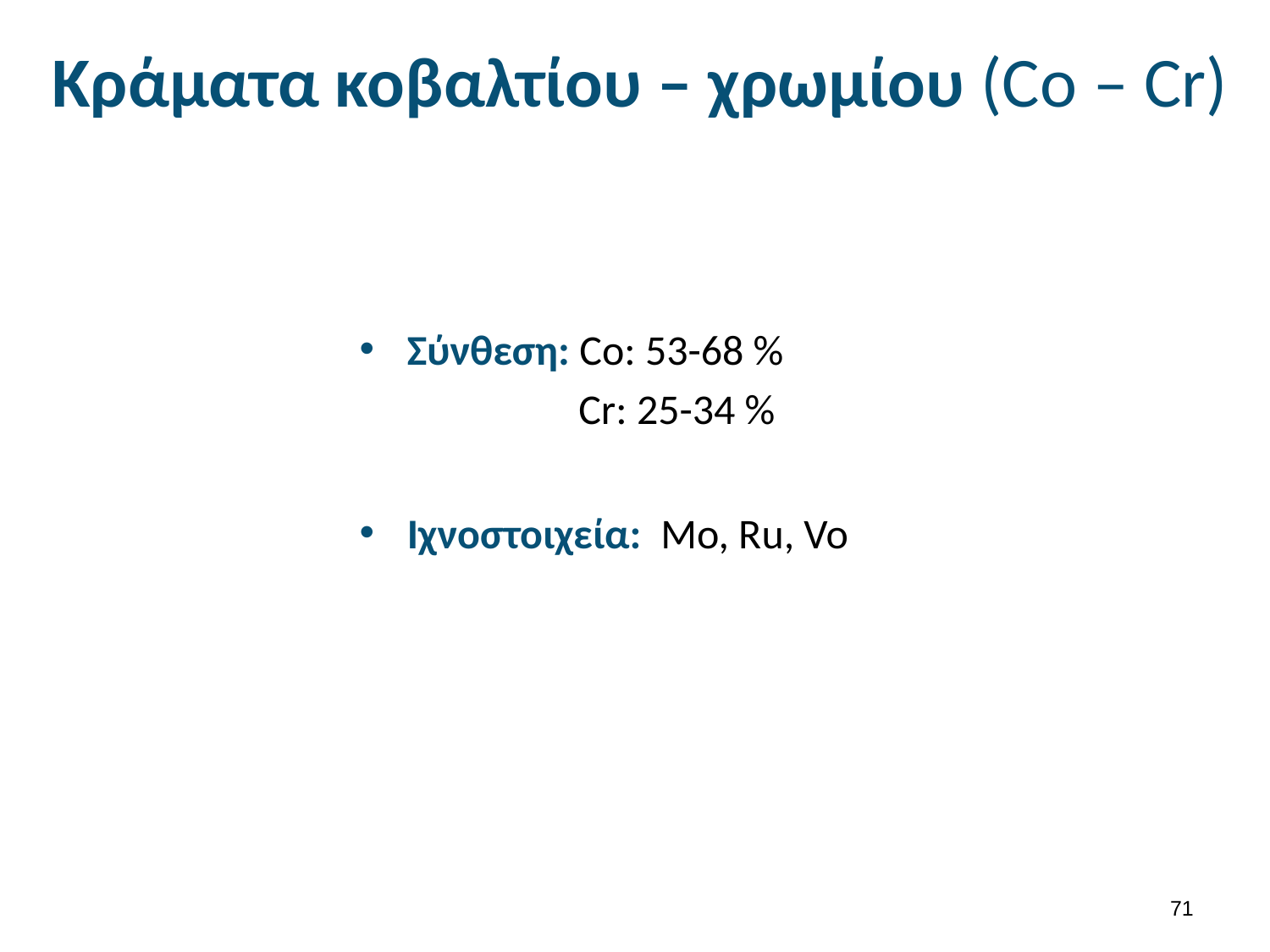

# Κράματα κοβαλτίου – χρωμίου (Co – Cr)
Σύνθεση: Co: 53-68 %
                       Cr: 25-34 %
Ιχνοστοιχεία:  Mo, Ru, Vo
71